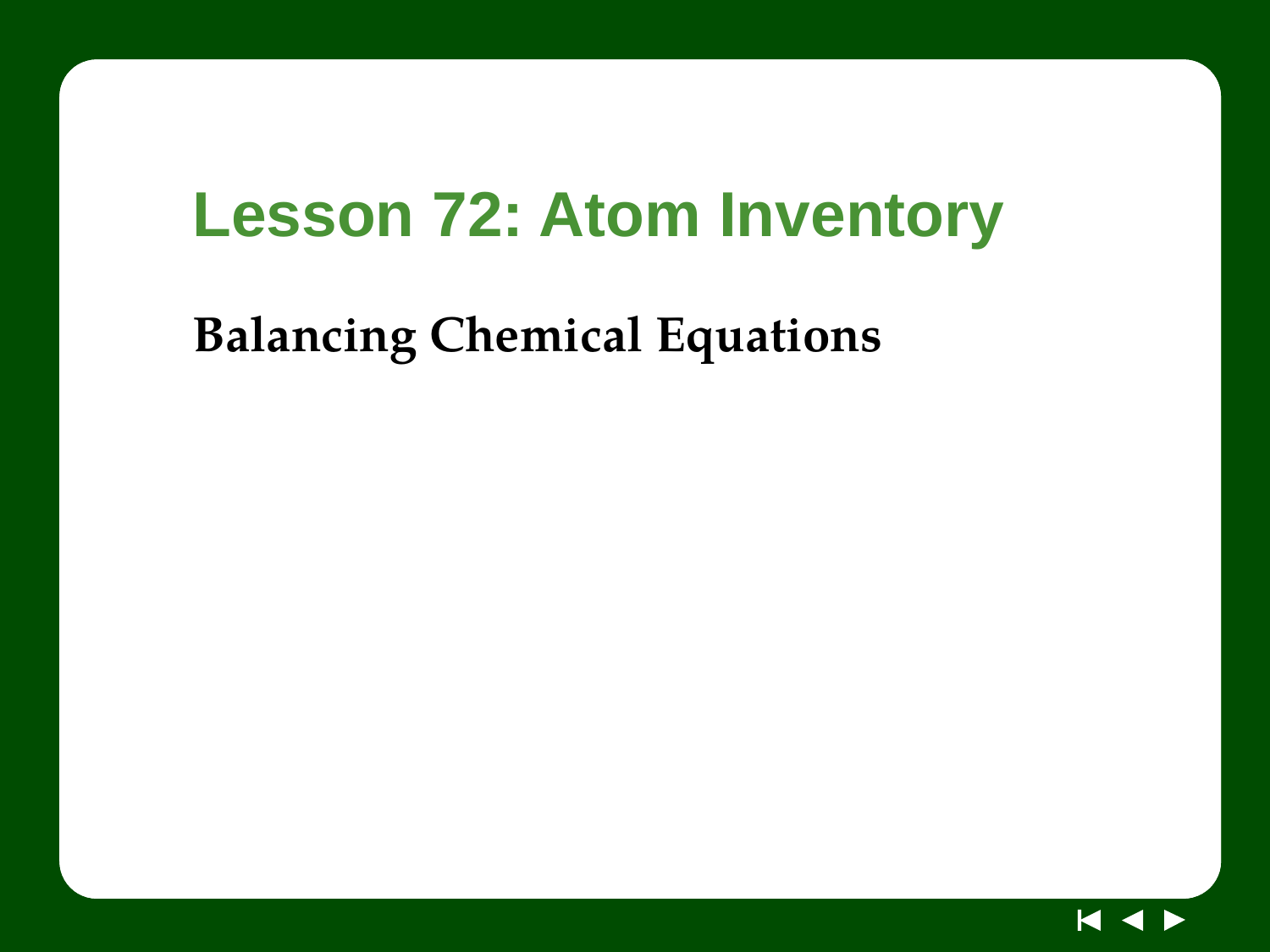

# Lesson 72: Atom Inventory
Balancing Chemical Equations